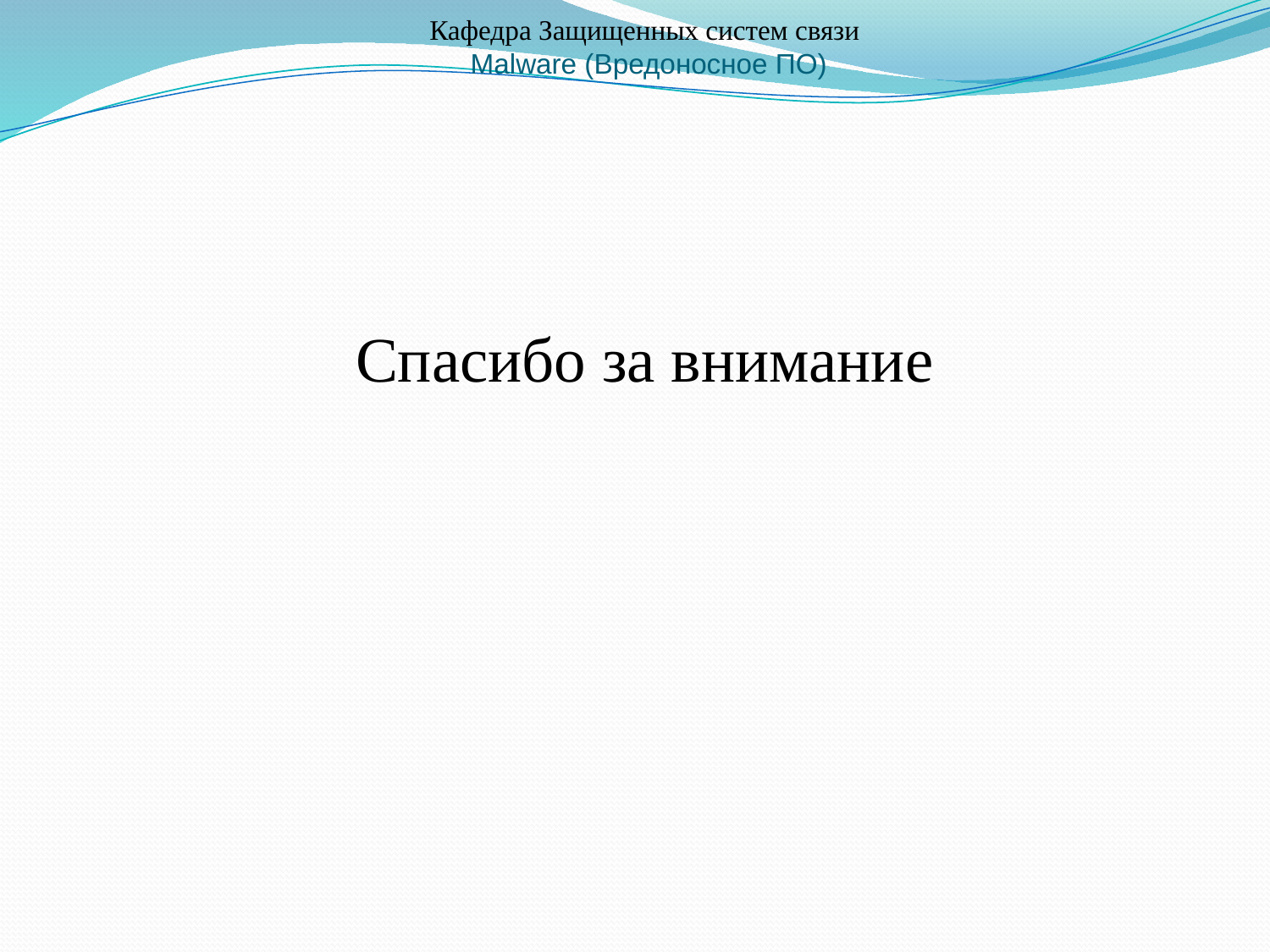

Кафедра Защищенных систем связи
 Malware (Вредоносное ПО)
# Спасибо за внимание